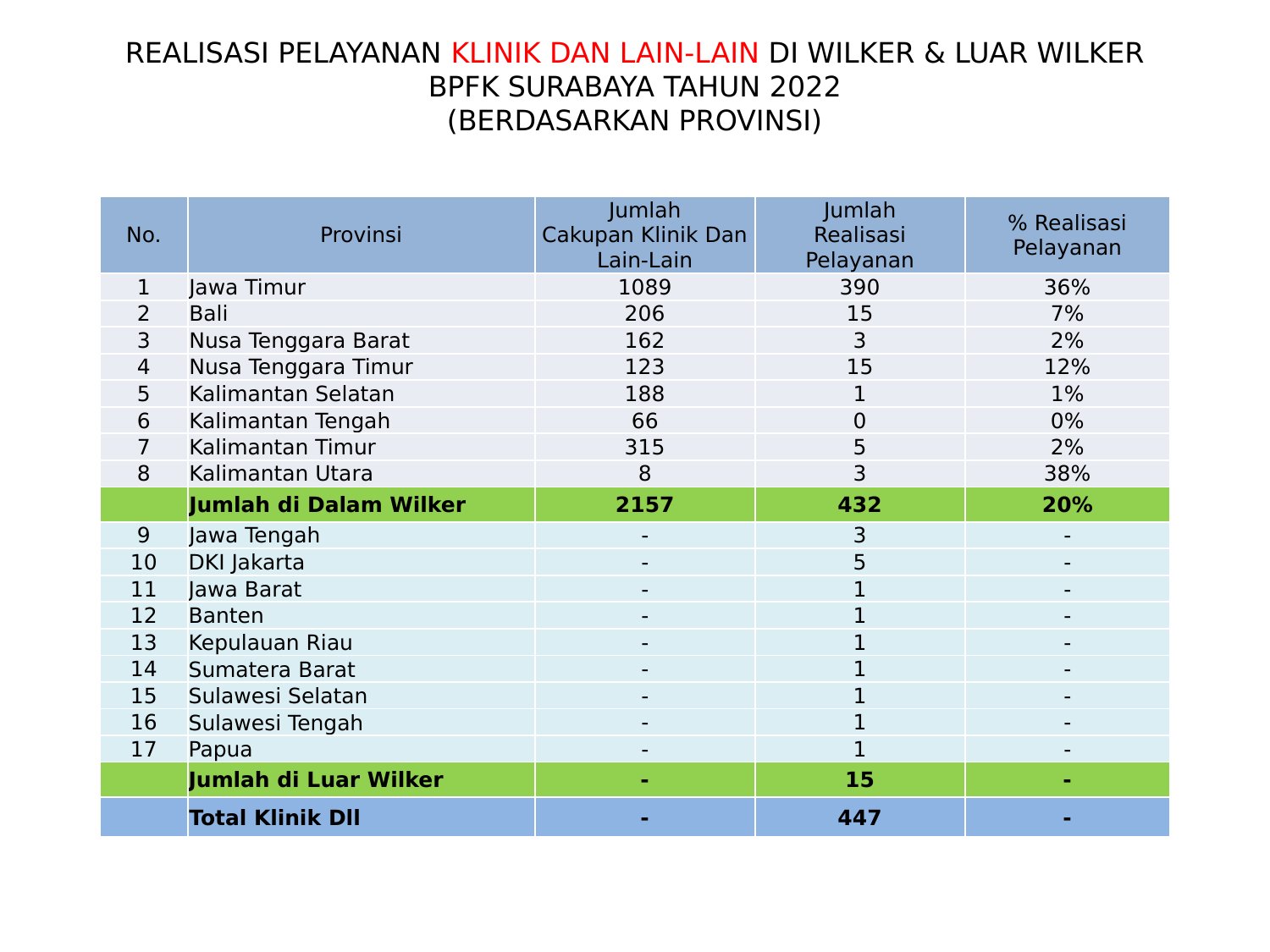

REALISASI PELAYANAN KLINIK DAN LAIN-LAIN DI WILKER & LUAR WILKER
BPFK SURABAYA TAHUN 2022
(BERDASARKAN PROVINSI)
| No. | Provinsi | Jumlah Cakupan Klinik Dan Lain-Lain | Jumlah Realisasi Pelayanan | % Realisasi Pelayanan |
| --- | --- | --- | --- | --- |
| 1 | Jawa Timur | 1089 | 390 | 36% |
| 2 | Bali | 206 | 15 | 7% |
| 3 | Nusa Tenggara Barat | 162 | 3 | 2% |
| 4 | Nusa Tenggara Timur | 123 | 15 | 12% |
| 5 | Kalimantan Selatan | 188 | 1 | 1% |
| 6 | Kalimantan Tengah | 66 | 0 | 0% |
| 7 | Kalimantan Timur | 315 | 5 | 2% |
| 8 | Kalimantan Utara | 8 | 3 | 38% |
|  | Jumlah di Dalam Wilker | 2157 | 432 | 20% |
| 9 | Jawa Tengah | - | 3 | - |
| 10 | DKI Jakarta | - | 5 | - |
| 11 | Jawa Barat | - | 1 | - |
| 12 | Banten | - | 1 | - |
| 13 | Kepulauan Riau | - | 1 | - |
| 14 | Sumatera Barat | - | 1 | - |
| 15 | Sulawesi Selatan | - | 1 | - |
| 16 | Sulawesi Tengah | - | 1 | - |
| 17 | Papua | - | 1 | - |
|  | Jumlah di Luar Wilker | - | 15 | - |
|  | Total Klinik Dll | - | 447 | - |